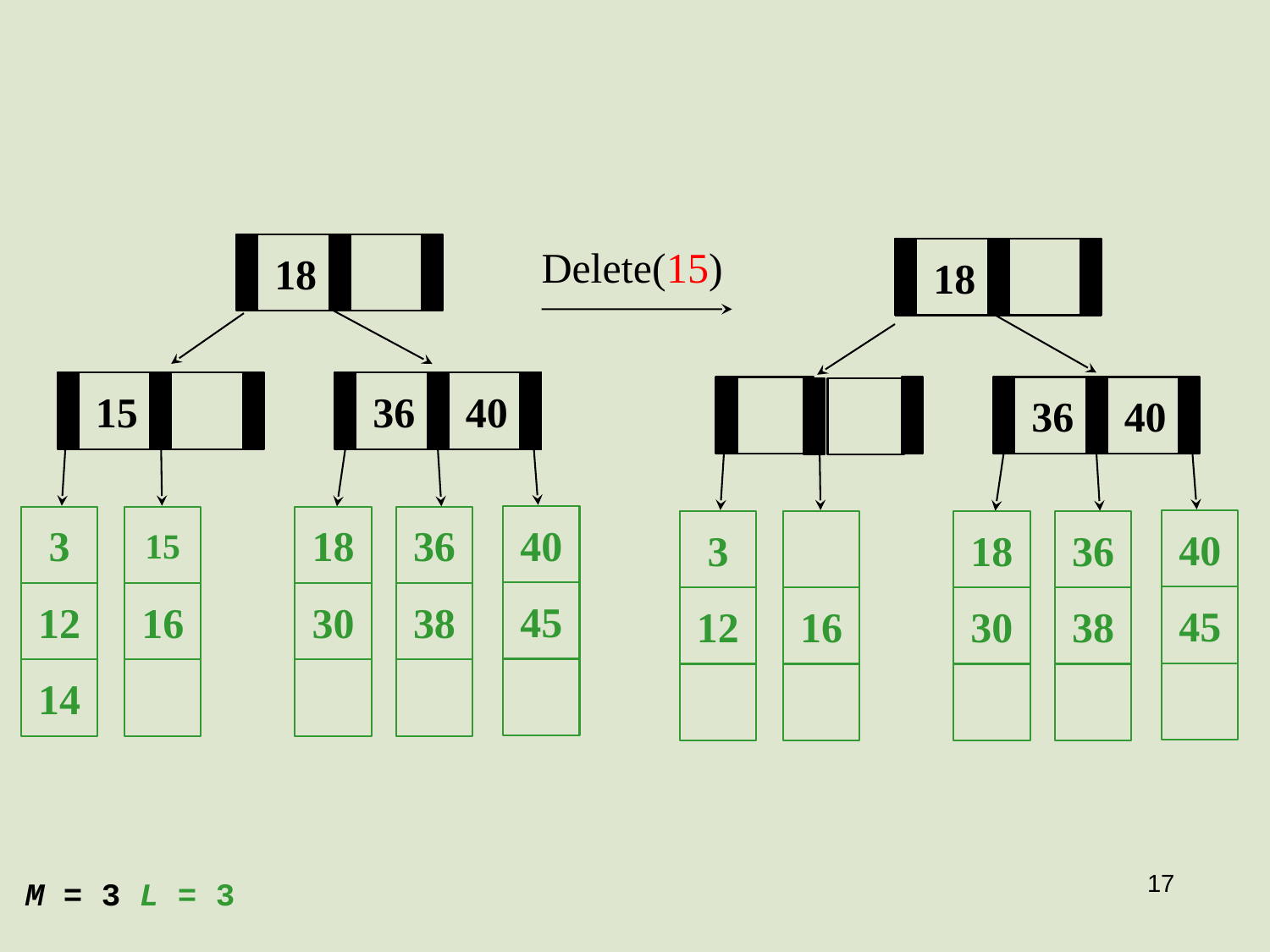

18

18

Delete(15)

15

36

40

36

40

40

3

15

18

36

40

3

18

36

45

12

16

30

38

45

12

16

30

38

14

17
M = 3 L = 3